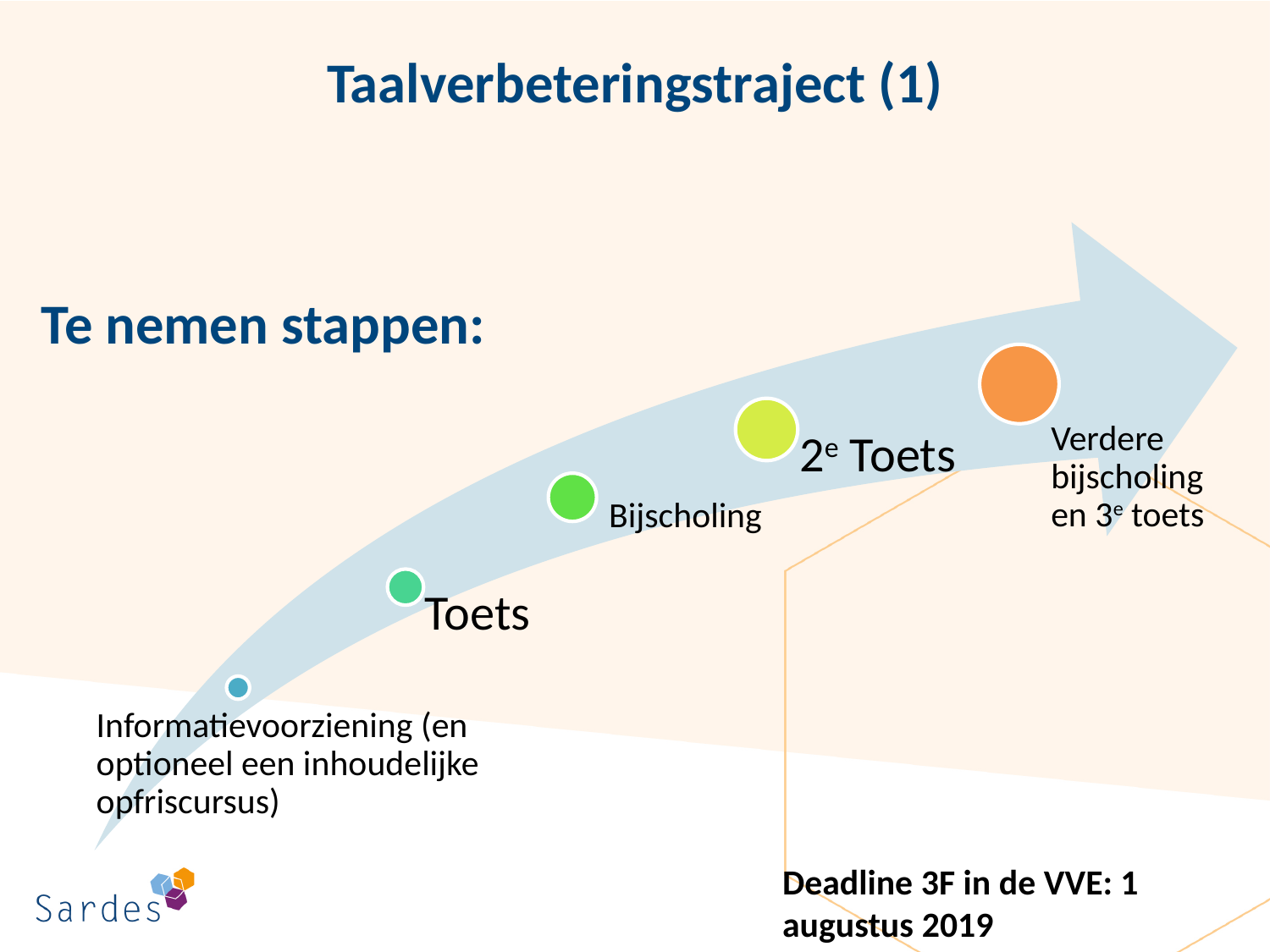

# Taalverbeteringstraject (1)
Informatievoorziening (en optioneel een inhoudelijke opfriscursus)
Toets
Bijscholing
2e Toets
Verdere bijscholing en 3e toets
Te nemen stappen:
Deadline 3F in de VVE: 1 augustus 2019